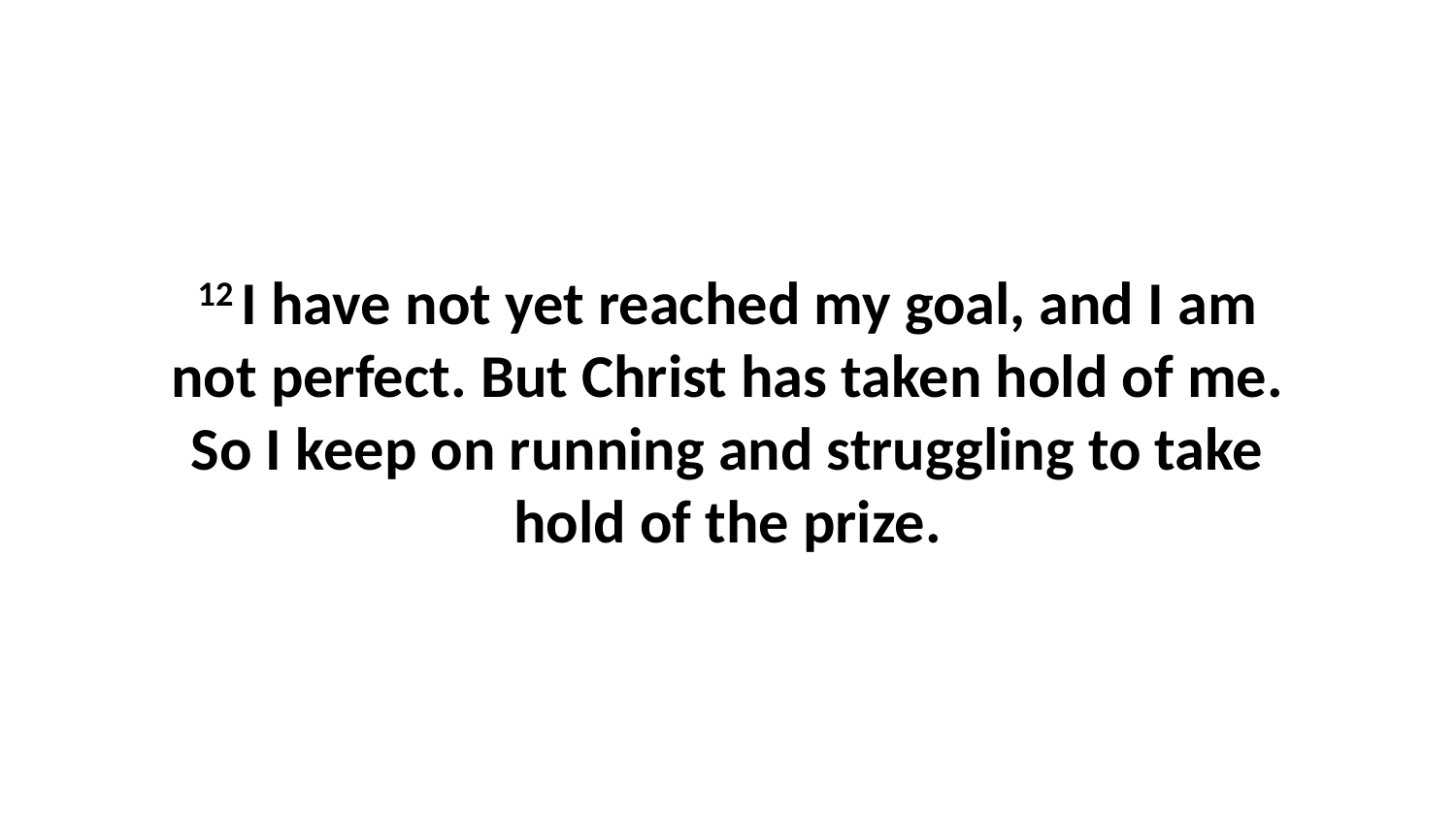

12 I have not yet reached my goal, and I am not perfect. But Christ has taken hold of me. So I keep on running and struggling to take hold of the prize.